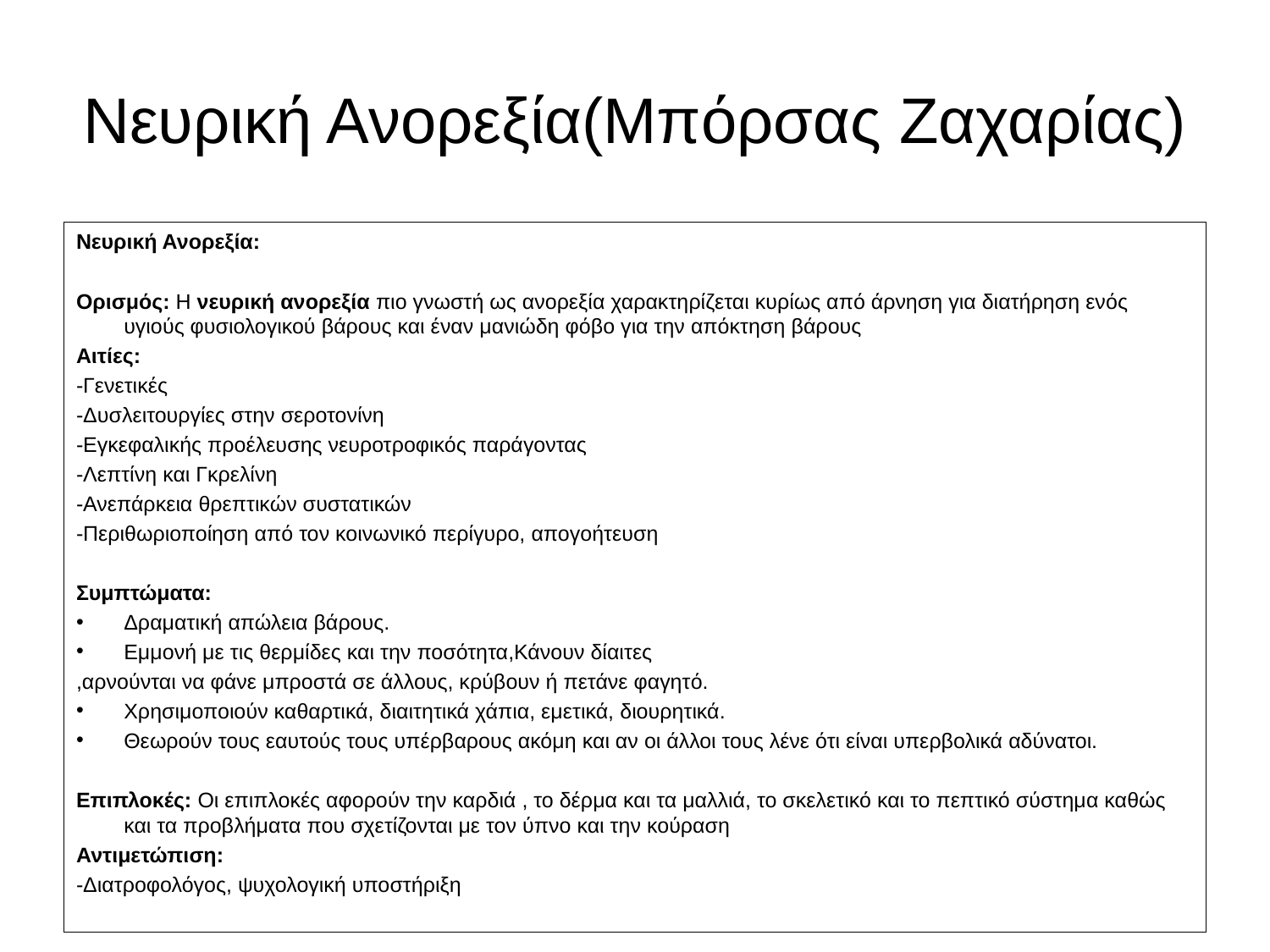

# Νευρική Ανορεξία(Μπόρσας Ζαχαρίας)
Nευρική Ανορεξία:

Ορισμός: Η νευρική ανορεξία πιο γνωστή ως ανορεξία χαρακτηρίζεται κυρίως από άρνηση για διατήρηση ενός υγιούς φυσιολογικού βάρους και έναν μανιώδη φόβο για την απόκτηση βάρους
Αιτίες:
-Γενετικές
-Δυσλειτουργίες στην σεροτονίνη
-Εγκεφαλικής προέλευσης νευροτροφικός παράγοντας
-Λεπτίνη και Γκρελίνη
-Ανεπάρκεια θρεπτικών συστατικών
-Περιθωριοποίηση από τον κοινωνικό περίγυρο, απογοήτευση

Συμπτώματα:
Δραματική απώλεια βάρους.
Εμμονή με τις θερμίδες και την ποσότητα,Κάνουν δίαιτες
,αρνούνται να φάνε μπροστά σε άλλους, κρύβουν ή πετάνε φαγητό.
Χρησιμοποιούν καθαρτικά, διαιτητικά χάπια, εμετικά, διουρητικά.
Θεωρούν τους εαυτούς τους υπέρβαρους ακόμη και αν οι άλλοι τους λένε ότι είναι υπερβολικά αδύνατοι.

Επιπλοκές: Οι επιπλοκές αφορούν την καρδιά , το δέρμα και τα μαλλιά, το σκελετικό και το πεπτικό σύστημα καθώς και τα προβλήματα που σχετίζονται με τον ύπνο και την κούραση
Αντιμετώπιση:
-Διατροφολόγος, ψυχολογική υποστήριξη